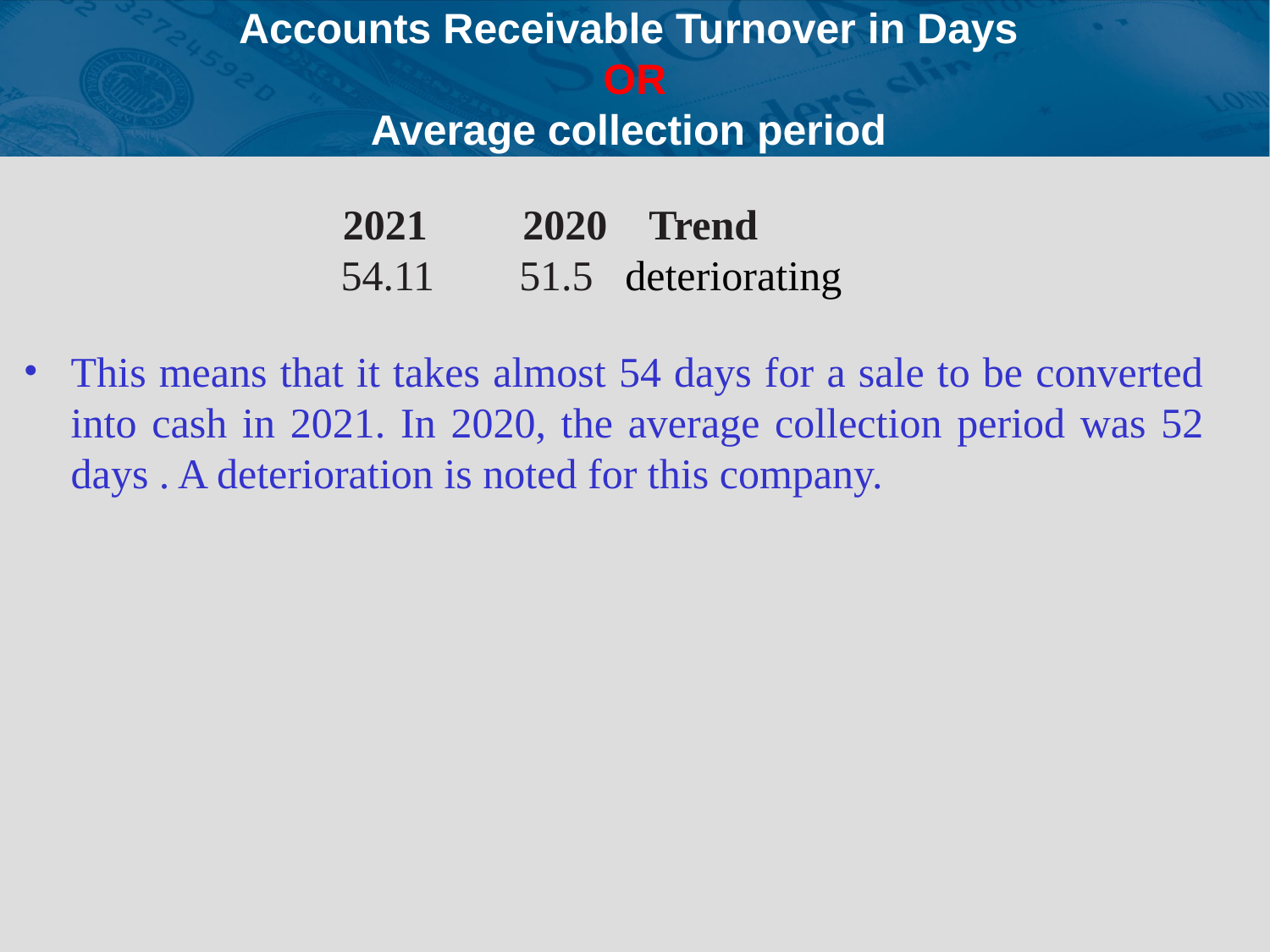

# Accounts Receivable Turnover in Days OR Average collection period
2021         2020    Trend
          54.11        51.5   deteriorating
This means that it takes almost 54 days for a sale to be converted into cash in 2021. In 2020, the average collection period was 52 days . A deterioration is noted for this company.